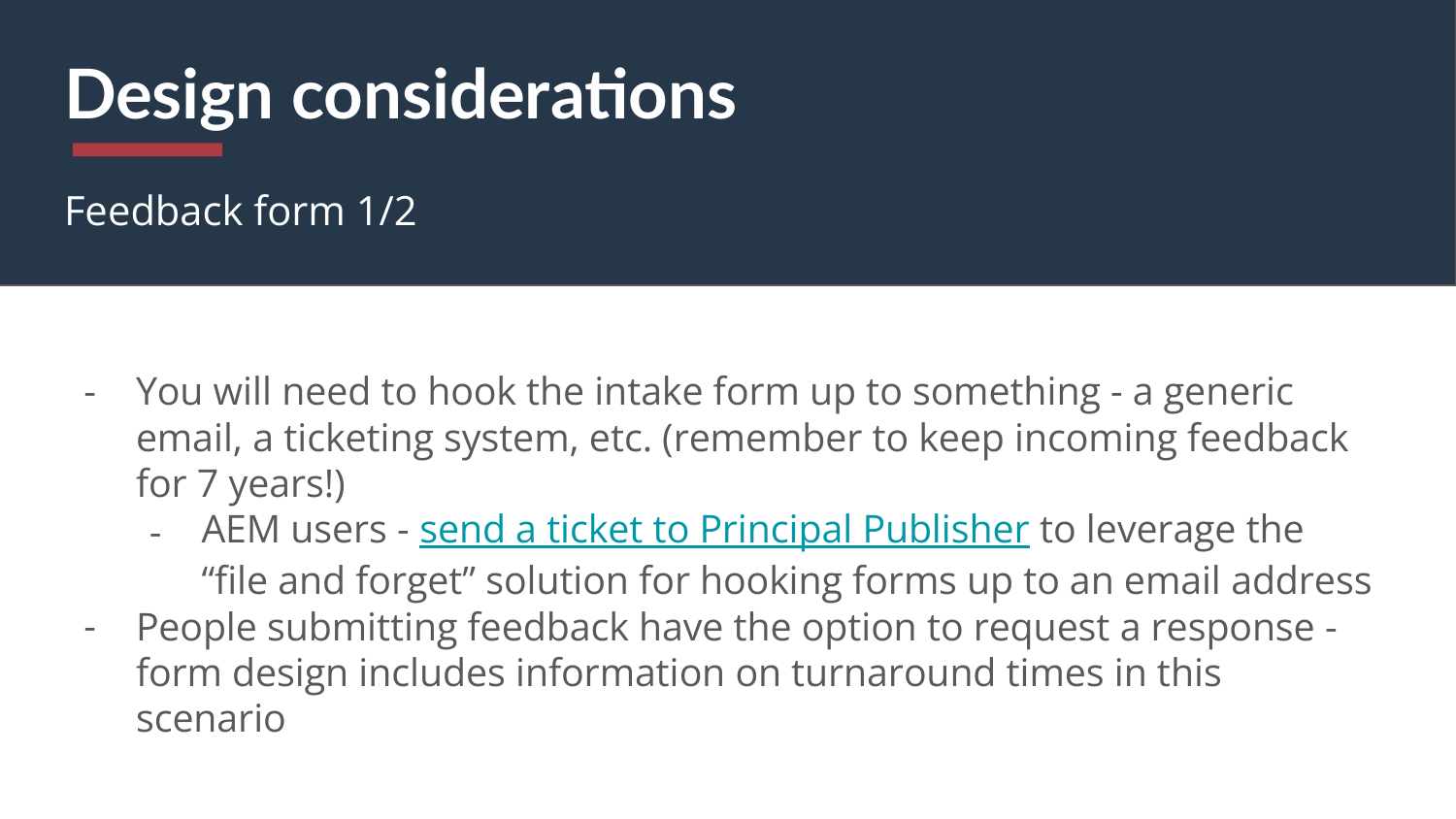

# Design considerations

Feedback form 1/2
You will need to hook the intake form up to something - a generic email, a ticketing system, etc. (remember to keep incoming feedback for 7 years!)
AEM users - send a ticket to Principal Publisher to leverage the “file and forget” solution for hooking forms up to an email address
People submitting feedback have the option to request a response - form design includes information on turnaround times in this scenario